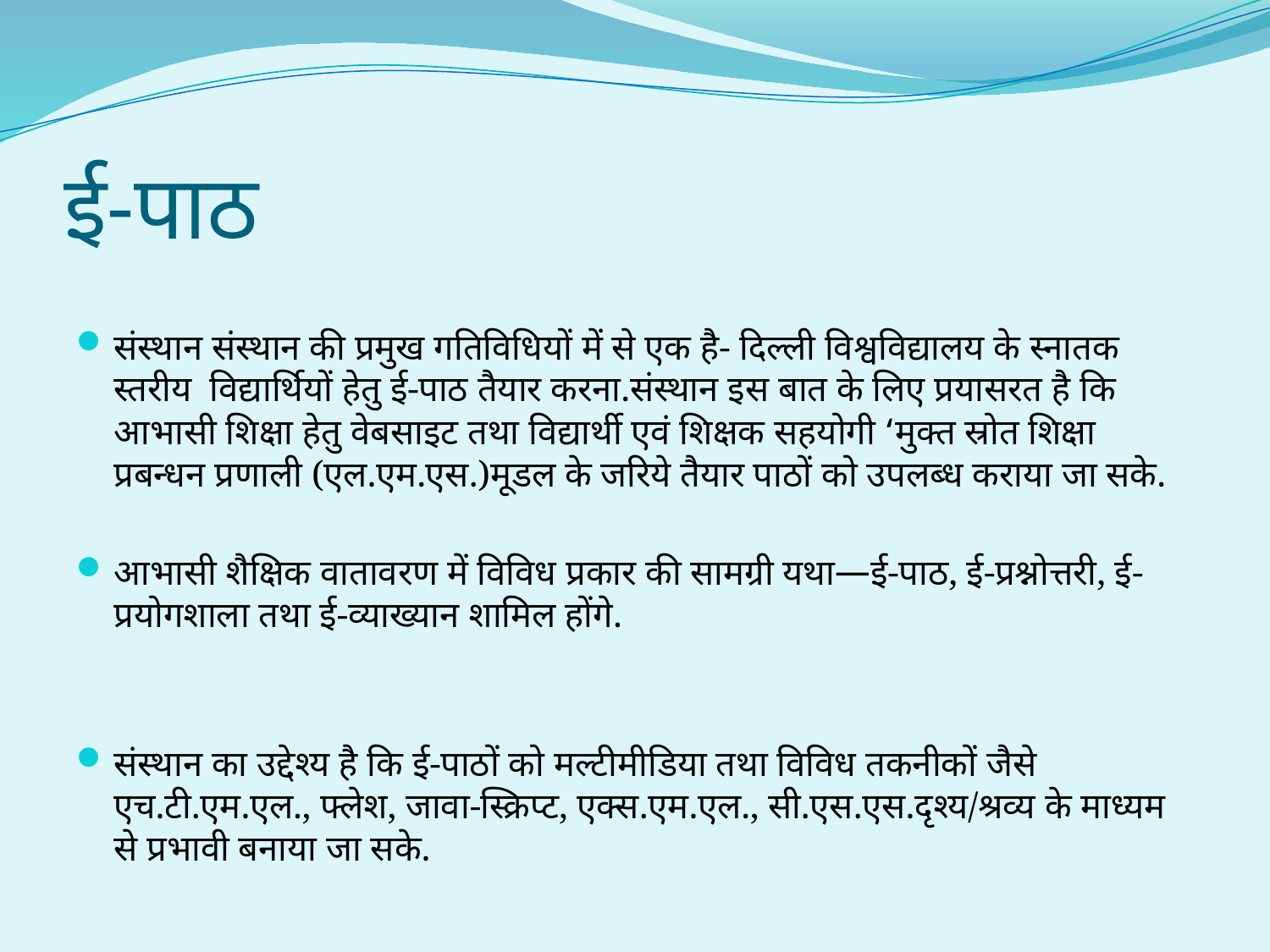

# ई-पाठ

संस्थान संस्थान की प्रमुख गतिविधियों में से एक है- दिल्ली विश्वविद्यालय के स्नातक स्तरीय  विद्यार्थियों हेतु ई-पाठ तैयार करना.संस्थान इस बात के लिए प्रयासरत है कि आभासी शिक्षा हेतु वेबसाइट तथा विद्यार्थी एवं शिक्षक सहयोगी ‘मुक्त स्रोत शिक्षा प्रबन्धन प्रणाली (एल.एम.एस.)मूडल के जरिये तैयार पाठों को उपलब्ध कराया जा सके.

आभासी शैक्षिक वातावरण में विविध प्रकार की सामग्री यथा—ई-पाठ, ई-प्रश्नोत्तरी, ई-प्रयोगशाला तथा ई-व्याख्यान शामिल होंगे.

संस्थान का उद्देश्य है कि ई-पाठों को मल्टीमीडिया तथा विविध तकनीकों जैसे एच.टी.एम.एल., फ्लेश, जावा-स्क्रिप्ट, एक्स.एम.एल., सी.एस.एस.दृश्य/श्रव्य के माध्यम से प्रभावी बनाया जा सके.